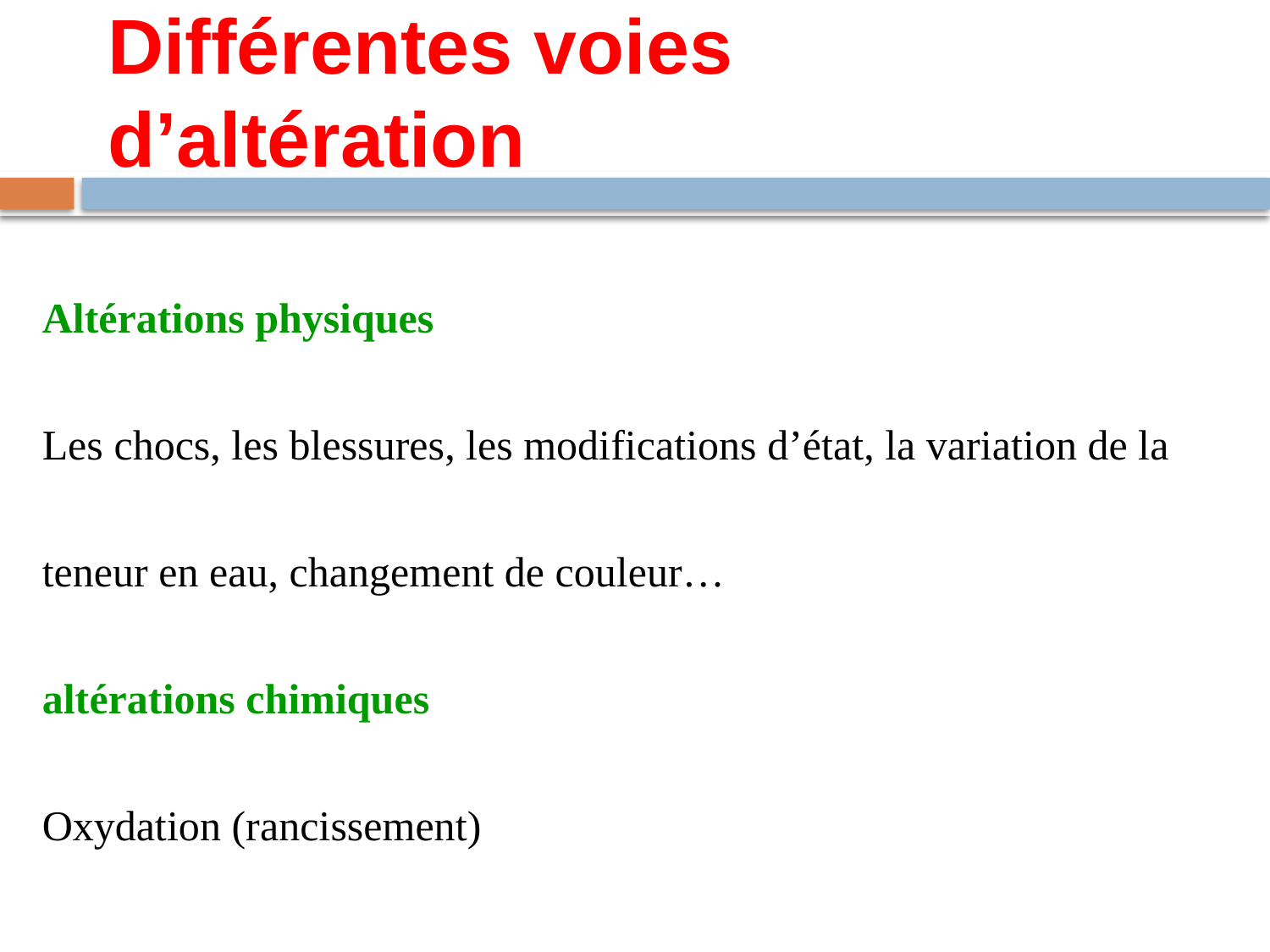

# Différentes voies d’altération
Altérations physiques
Les chocs, les blessures, les modifications d’état, la variation de la teneur en eau, changement de couleur… 
altérations chimiques
Oxydation (rancissement)